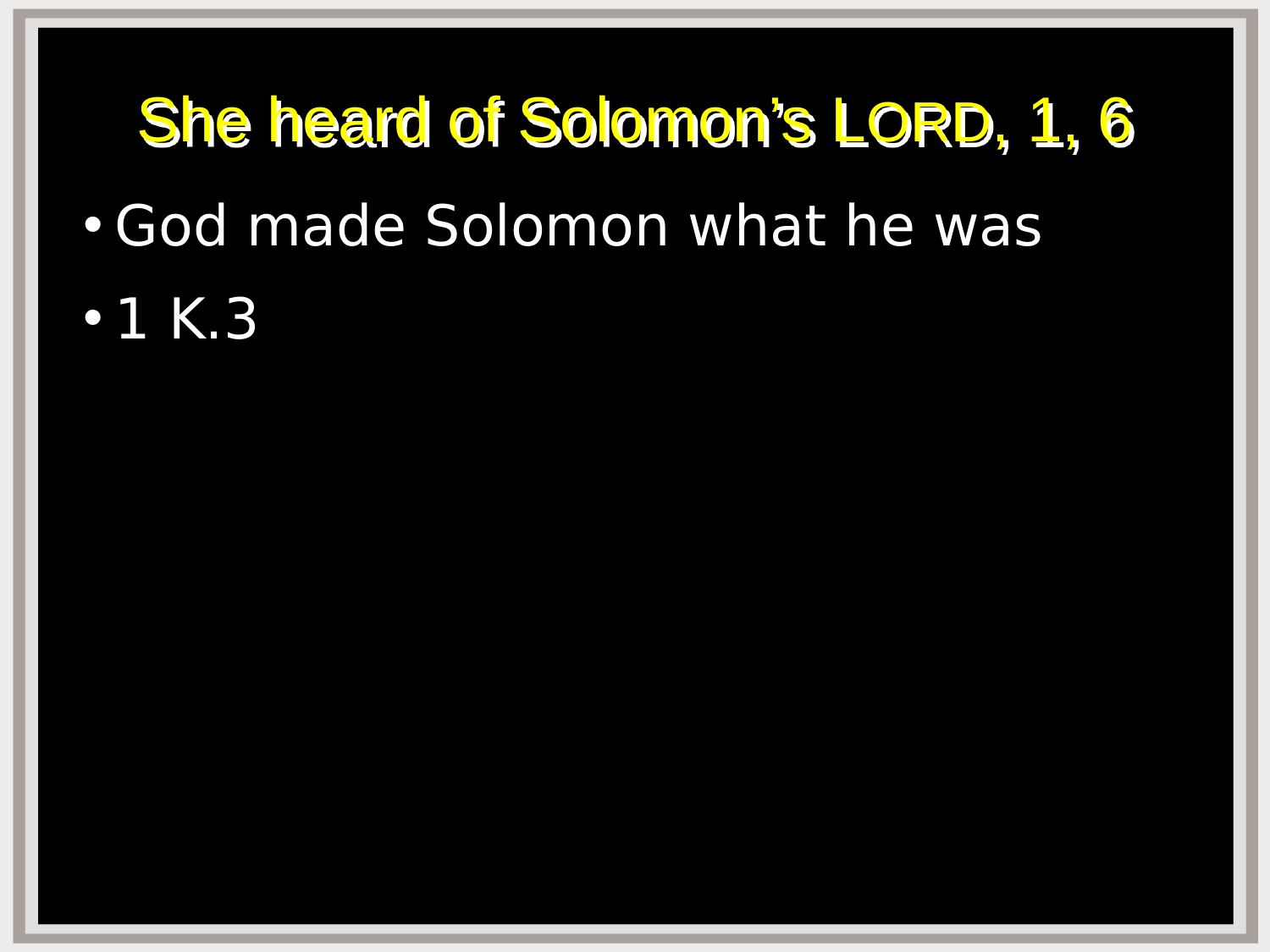

# She heard of Solomon’s LORD, 1, 6
God made Solomon what he was
1 K.3